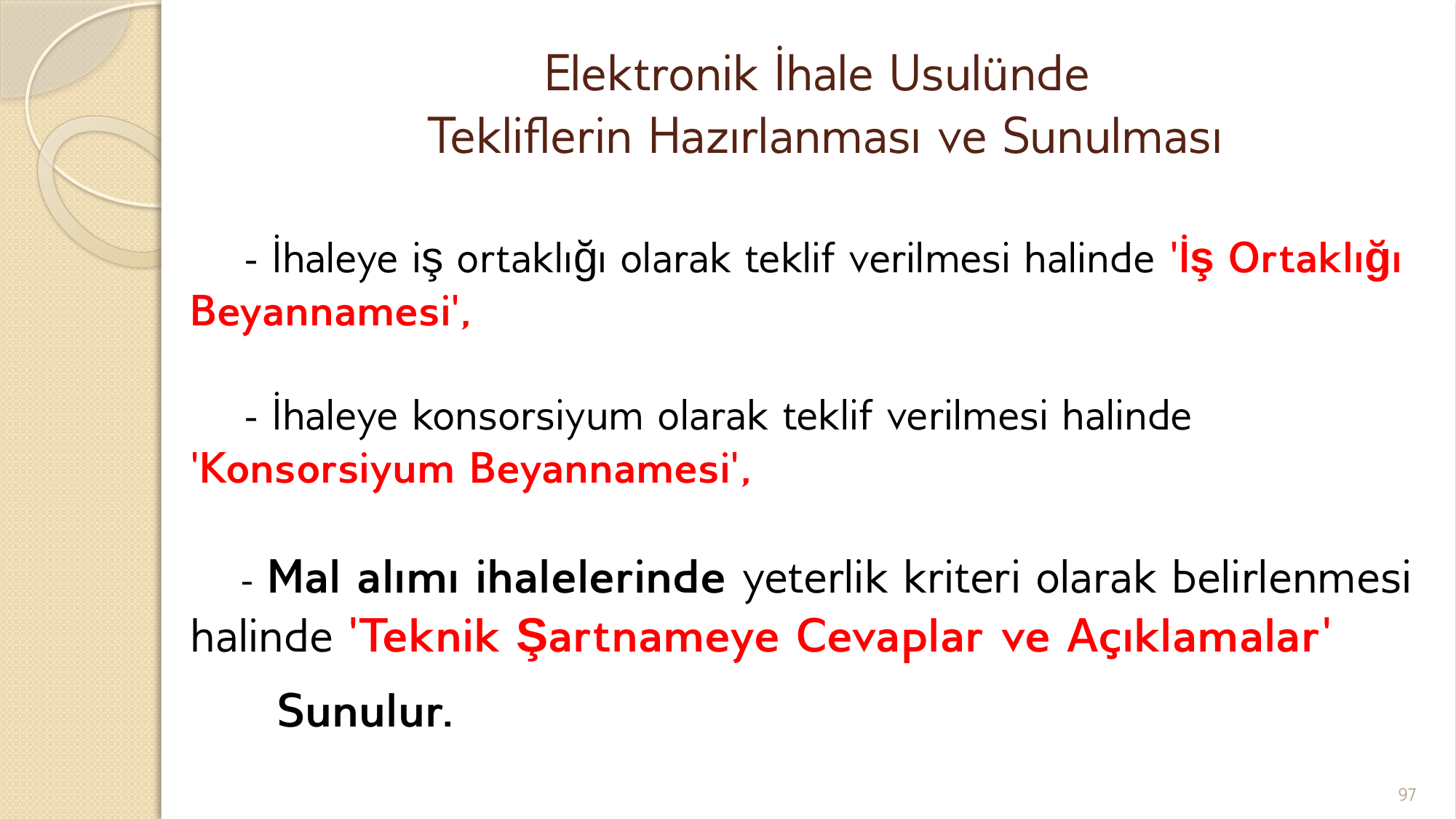

# Elektronik İhale Usulünde Tekliflerin Hazırlanması ve Sunulması
    - İhaleye iş ortaklığı olarak teklif verilmesi halinde 'İş Ortaklığı Beyannamesi',

    - İhaleye konsorsiyum olarak teklif verilmesi halinde 'Konsorsiyum Beyannamesi',

    - Mal alımı ihalelerinde yeterlik kriteri olarak belirlenmesi halinde 'Teknik Şartnameye Cevaplar ve Açıklamalar'
      Sunulur.

97